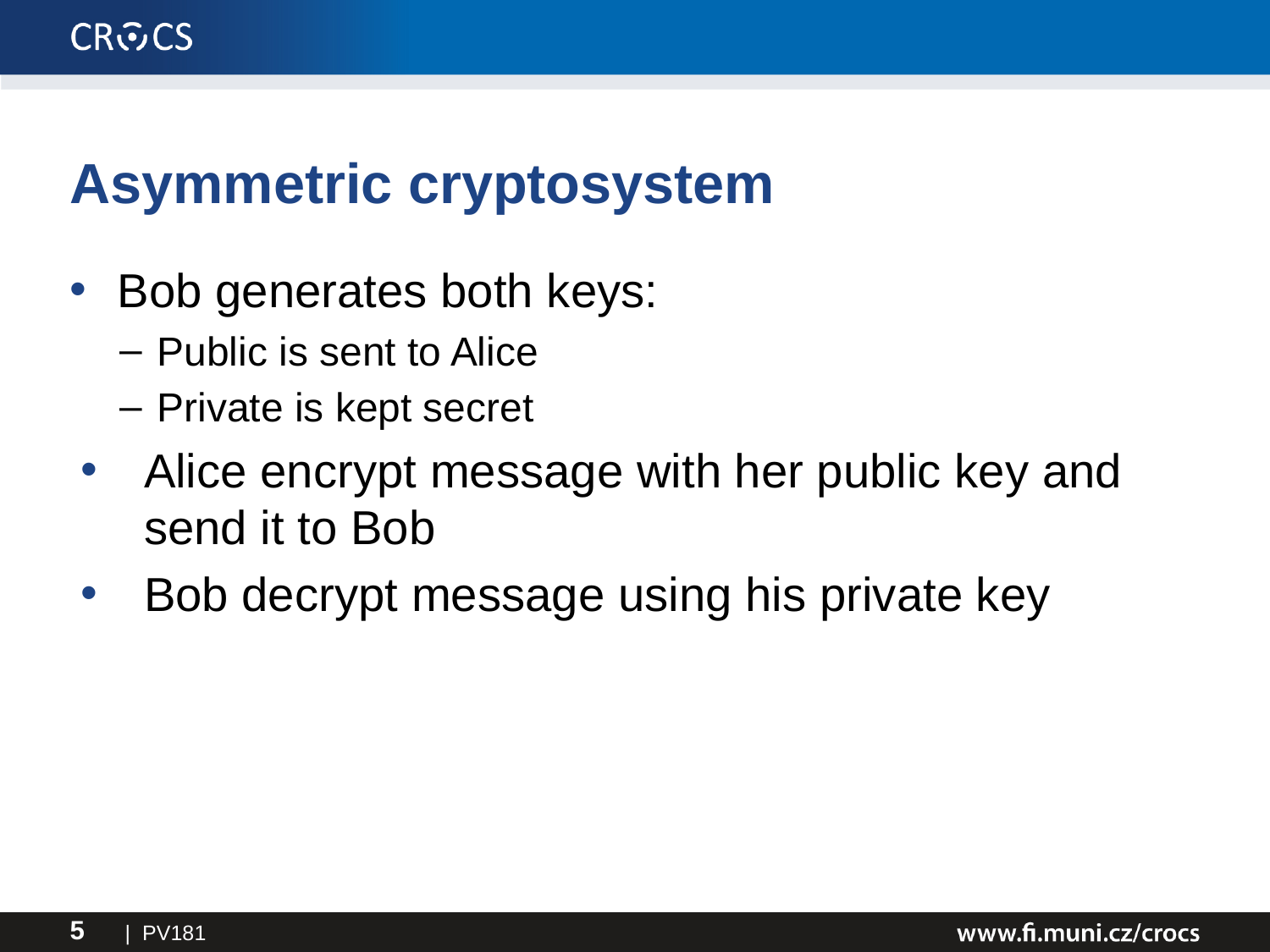

# Asymmetric cryptosystem
Bob generates both keys:
Public is sent to Alice
Private is kept secret
Alice encrypt message with her public key and send it to Bob
Bob decrypt message using his private key

|  PV181
5